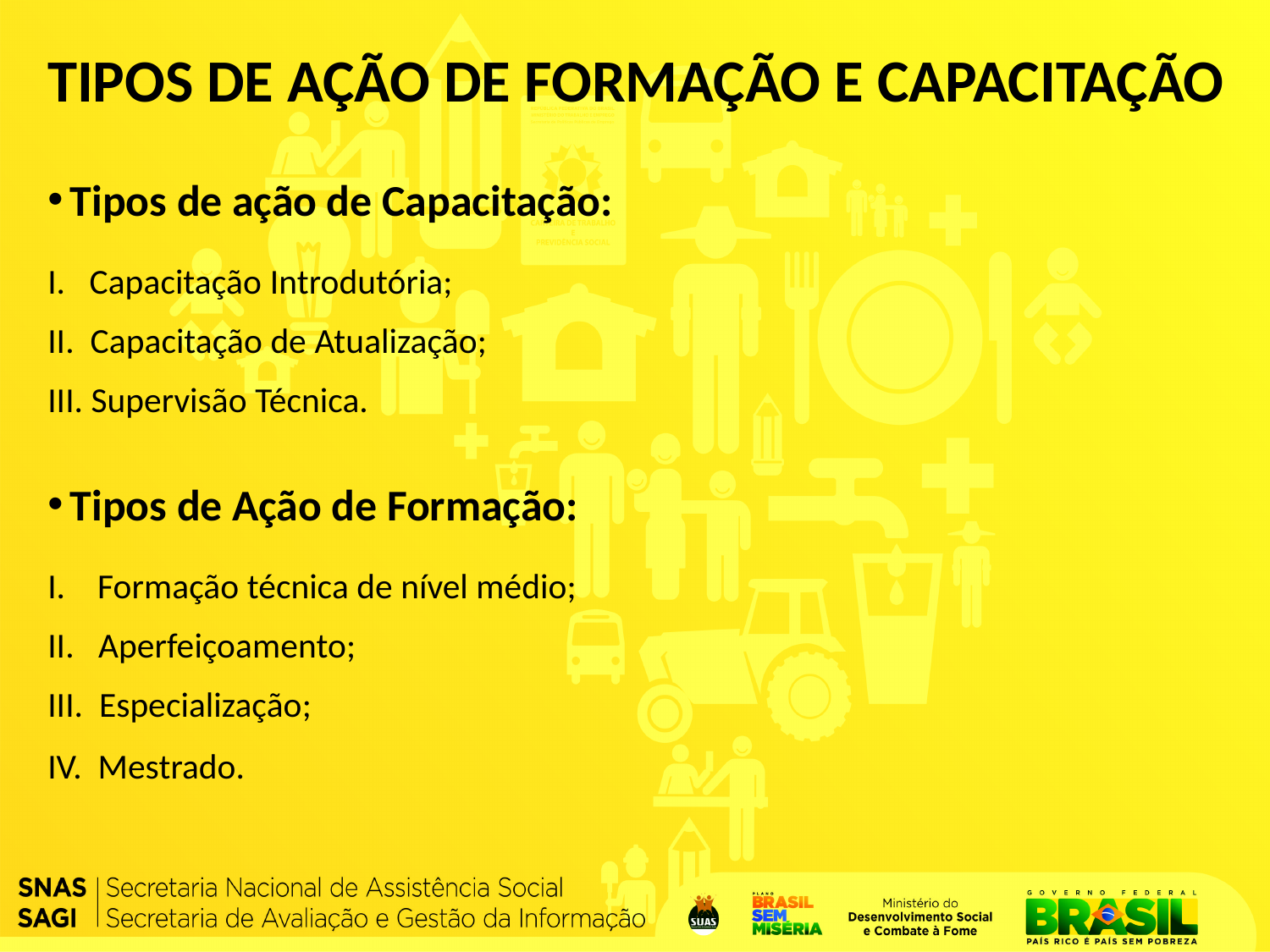

TIPOS DE AÇÃO DE FORMAÇÃO E CAPACITAÇÃO
 Tipos de ação de Capacitação:

I.   Capacitação Introdutória;

II.  Capacitação de Atualização;

III. Supervisão Técnica.

 Tipos de Ação de Formação:

I.    Formação técnica de nível médio;

II.   Aperfeiçoamento;

III.  Especialização;

IV.  Mestrado.